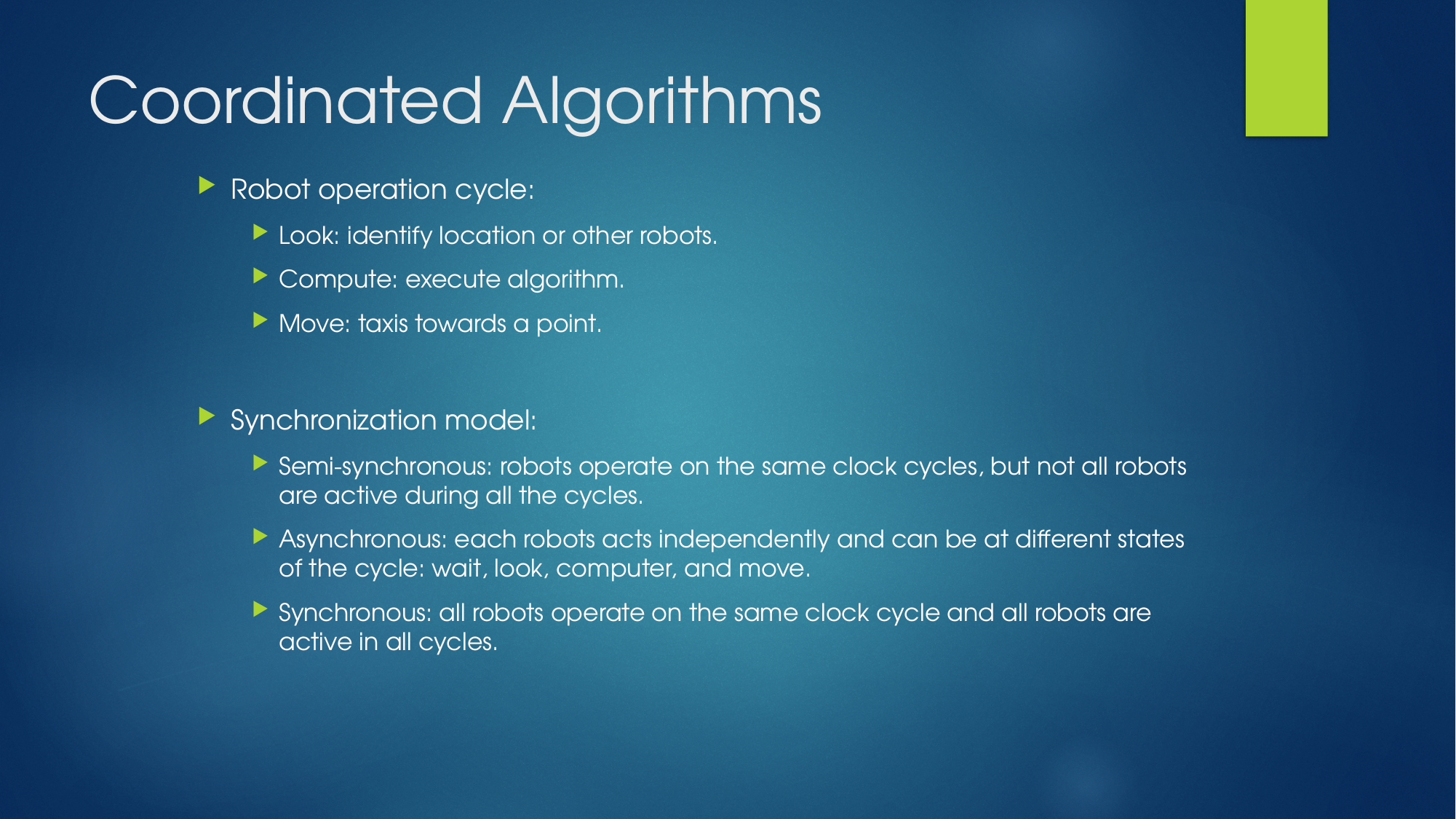

# Coordinated Algorithms
Robot operation cycle:
Look: identify location or other robots.
Compute: execute algorithm.
Move: taxis towards a point.

Synchronization model:
Semi-synchronous: robots operate on the same clock cycles, but not all robots are active during all the cycles.
Asynchronous: each robots acts independently and can be at different states of the cycle: wait, look, computer, and move.
Synchronous: all robots operate on the same clock cycle and all robots are active in all cycles.